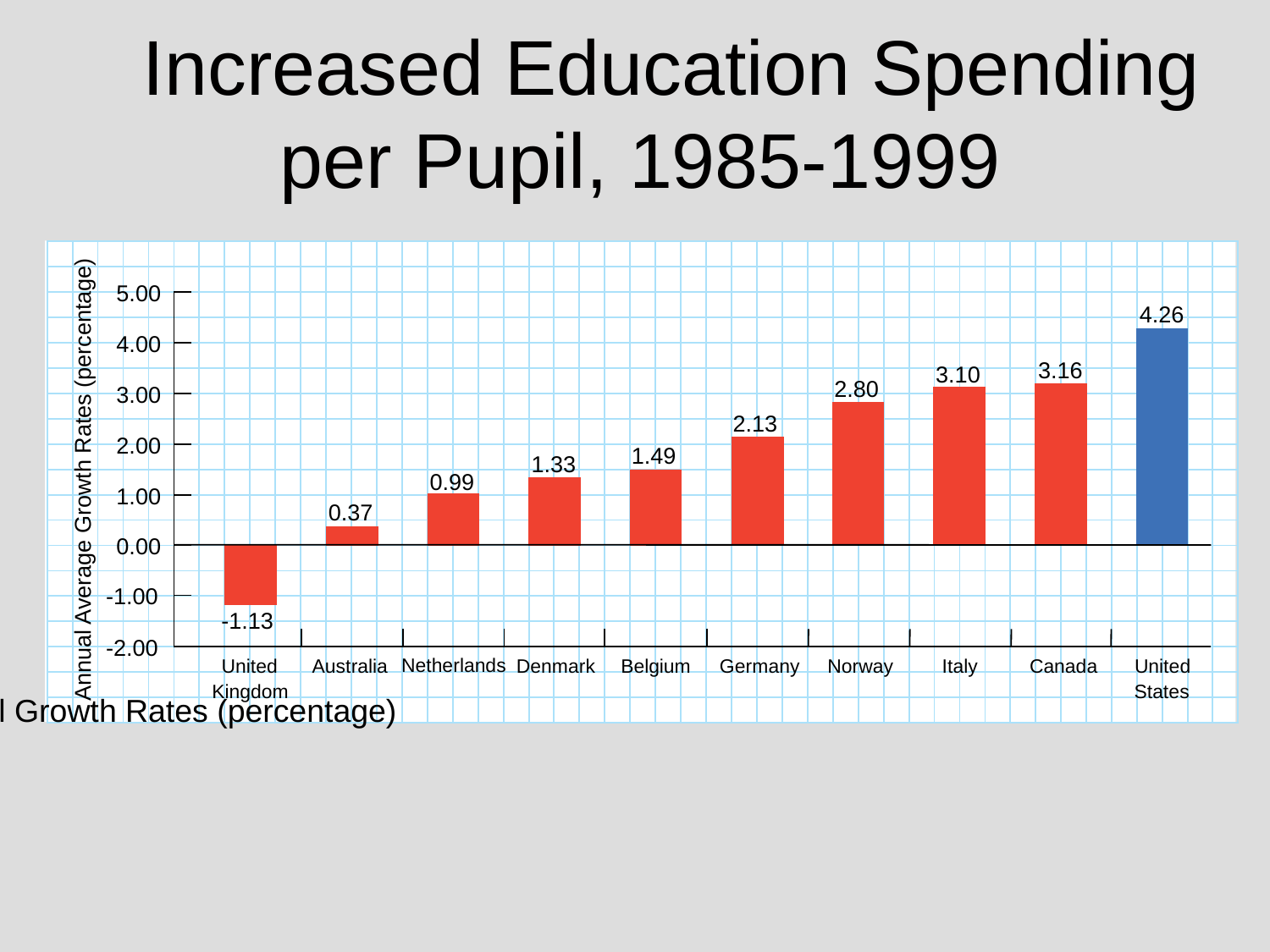

# Increased Education Spending per Pupil, 1985-1999

5.00

4.26

4.00
3.16

3.10

2.80

3.00

2.13

2.00

1.49

1.33

Annual Average Growth Rates (percentage)
0.99

1.00

0.37

0.00

-1.13

-1.00

-2.00
Netherlands
United
Australia
Denmark
Belgium
Germany
Norway
Italy
Canada
United
Kingdom
States
Average Annual Growth Rates (percentage)